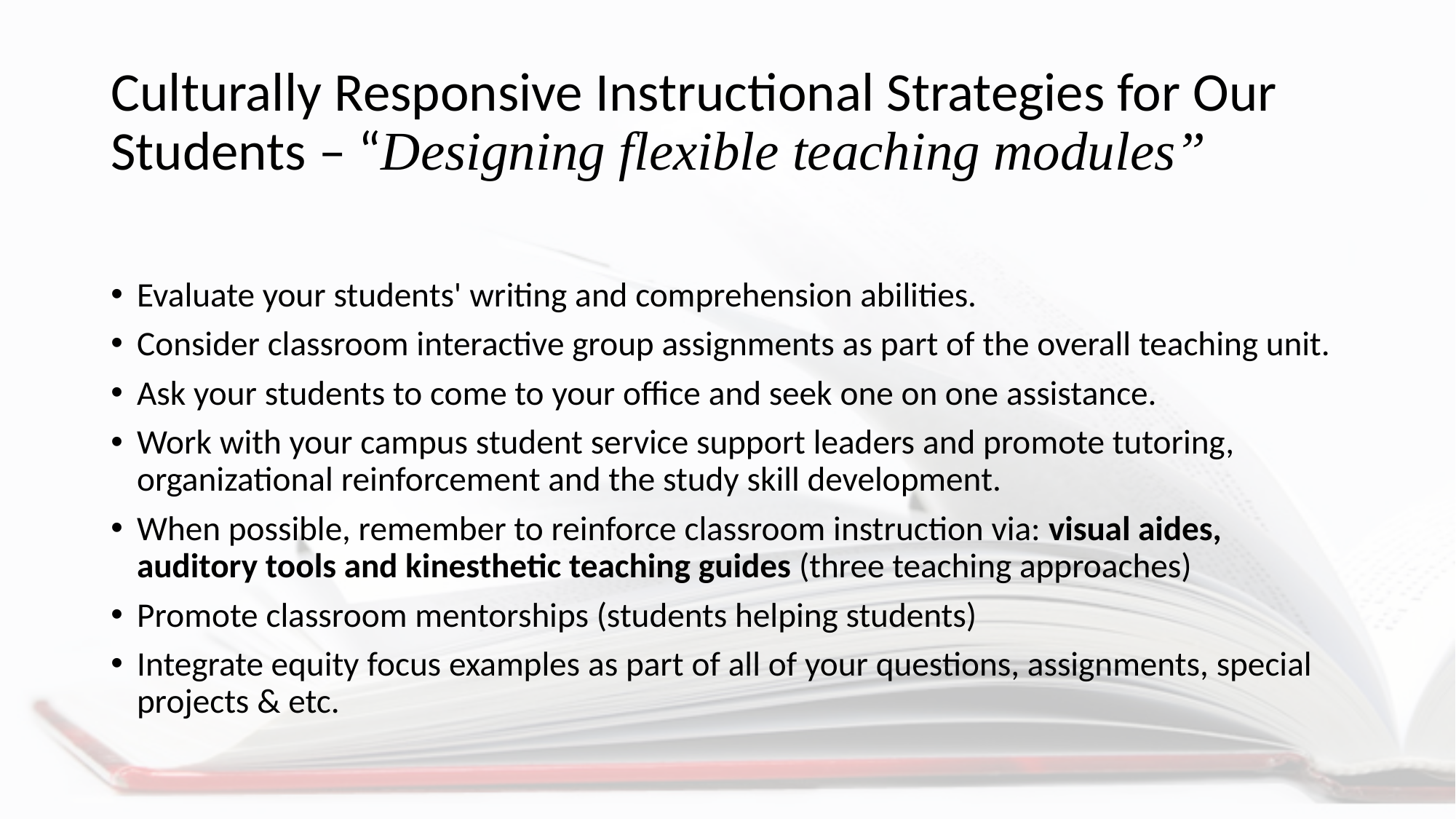

# Culturally Responsive Instructional Strategies for Our Students – “Designing flexible teaching modules”

Evaluate your students' writing and comprehension abilities.
Consider classroom interactive group assignments as part of the overall teaching unit.
Ask your students to come to your office and seek one on one assistance.
Work with your campus student service support leaders and promote tutoring, organizational reinforcement and the study skill development.
When possible, remember to reinforce classroom instruction via: visual aides, auditory tools and kinesthetic teaching guides (three teaching approaches)
Promote classroom mentorships (students helping students)
Integrate equity focus examples as part of all of your questions, assignments, special projects & etc.